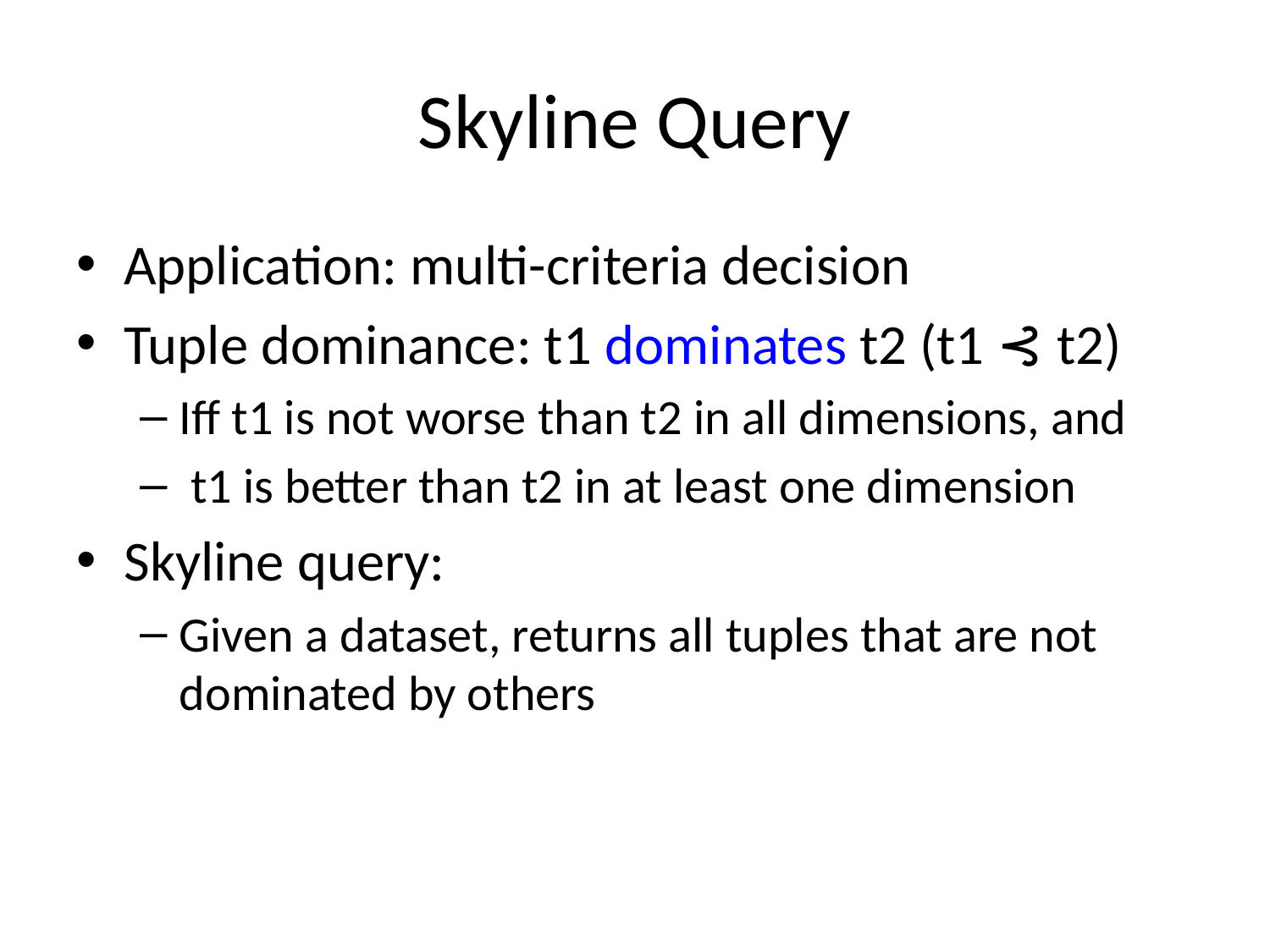

# Skyline Query
Application: multi-criteria decision
Tuple dominance: t1 dominates t2 (t1 ⊰ t2)
Iff t1 is not worse than t2 in all dimensions, and
 t1 is better than t2 in at least one dimension
Skyline query:
Given a dataset, returns all tuples that are not dominated by others